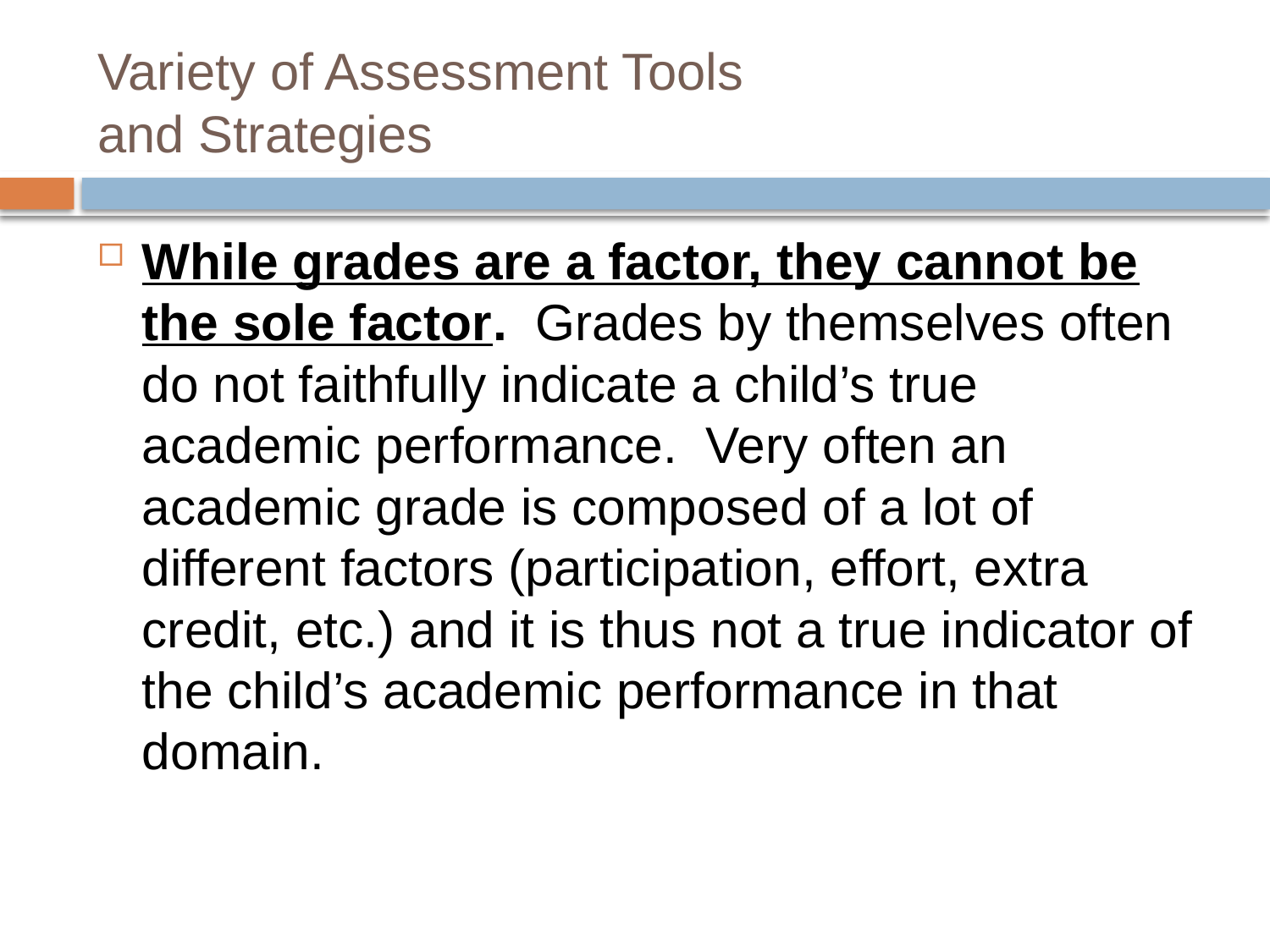

# Variety of Assessment Tools and Strategies
While grades are a factor, they cannot be the sole factor.  Grades by themselves often do not faithfully indicate a child’s true academic performance.  Very often an academic grade is composed of a lot of different factors (participation, effort, extra credit, etc.) and it is thus not a true indicator of the child’s academic performance in that domain.